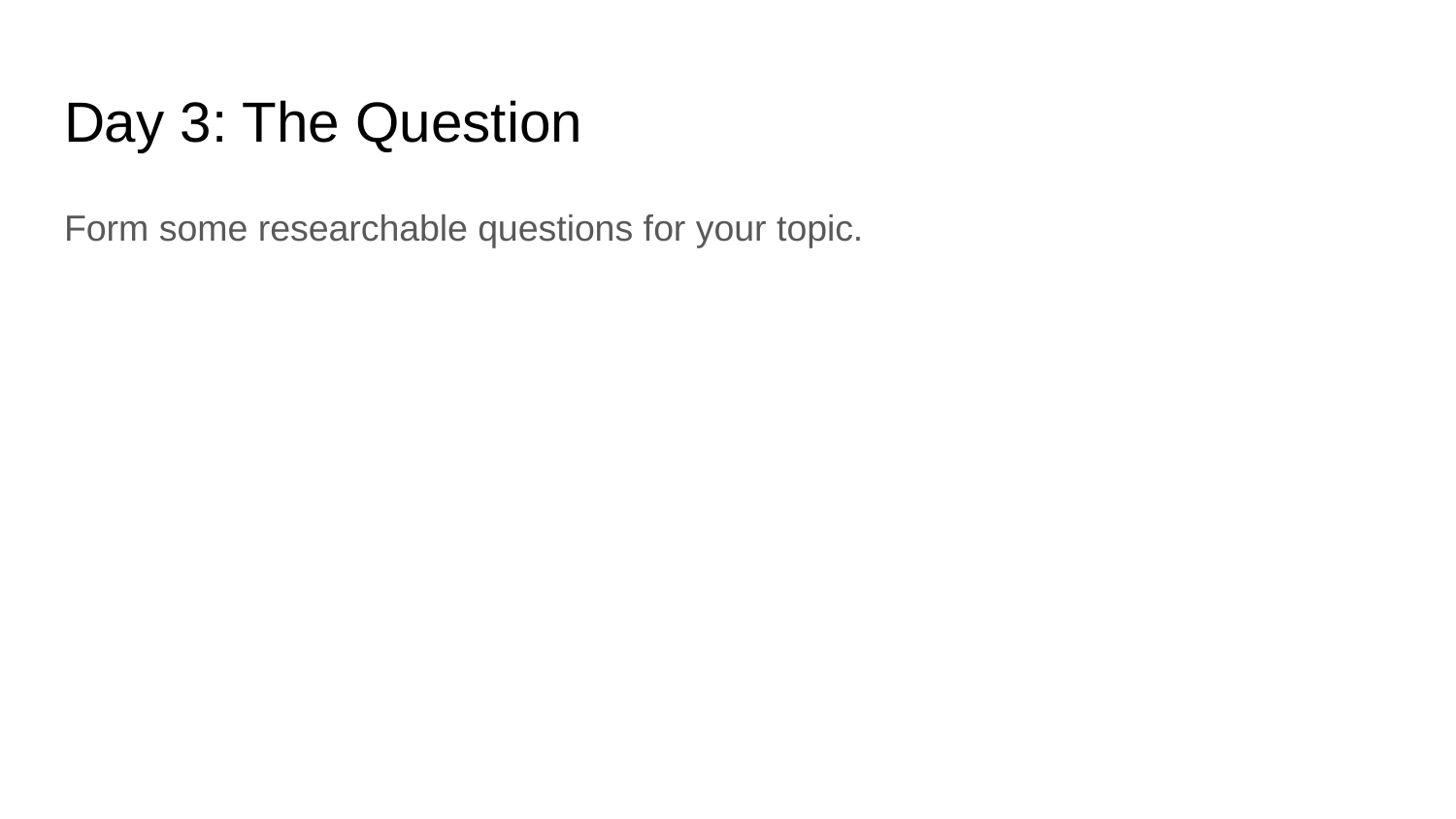

# Day 3: The Question
Form some researchable questions for your topic.